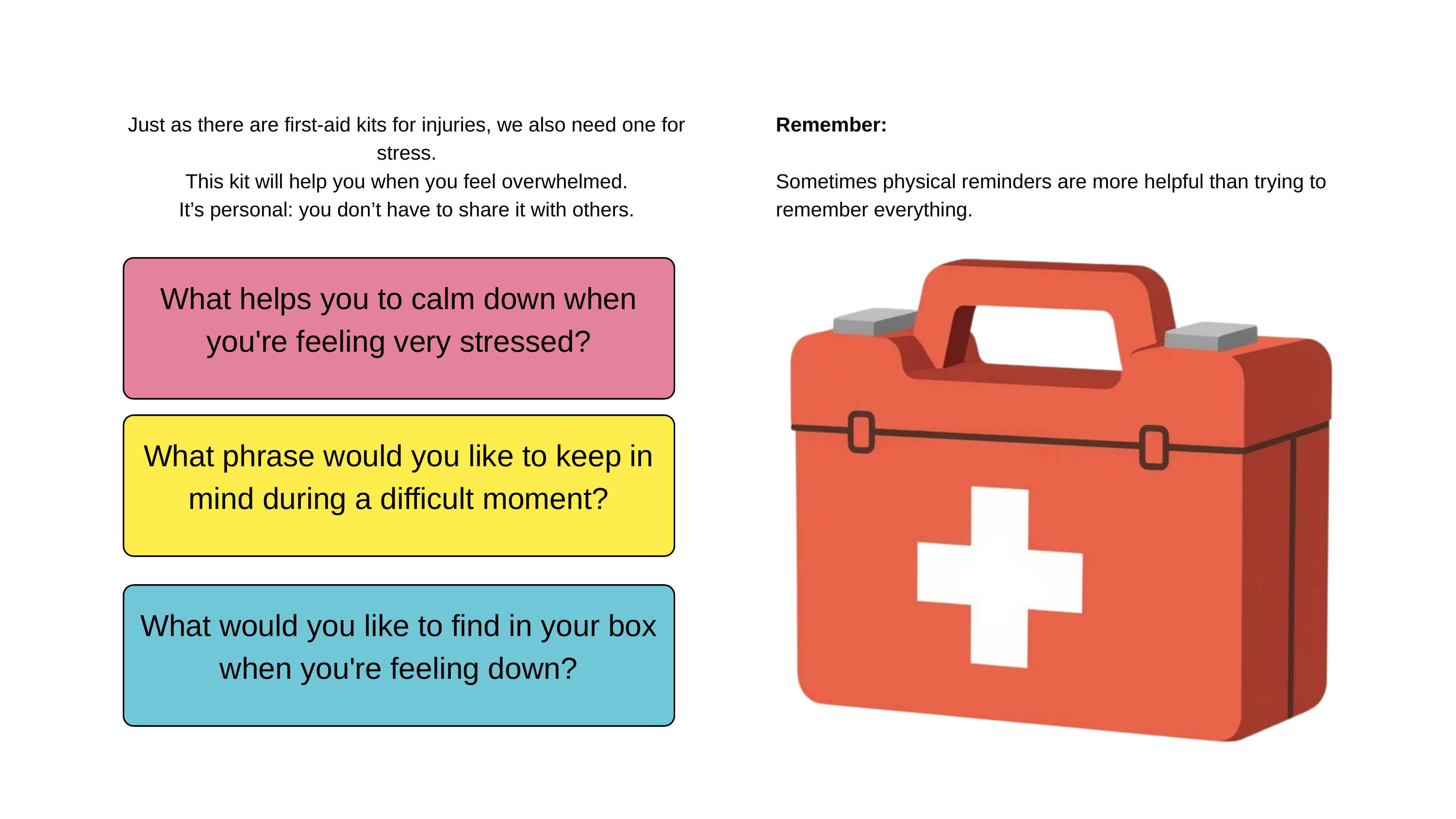

Just as there are first-aid kits for injuries, we also need one for stress.
This kit will help you when you feel overwhelmed.
It’s personal: you don’t have to share it with others.
Remember:

Sometimes physical reminders are more helpful than trying to remember everything.

What helps you to calm down when you're feeling very stressed?

What phrase would you like to keep in mind during a difficult moment?

What would you like to find in your box when you're feeling down?